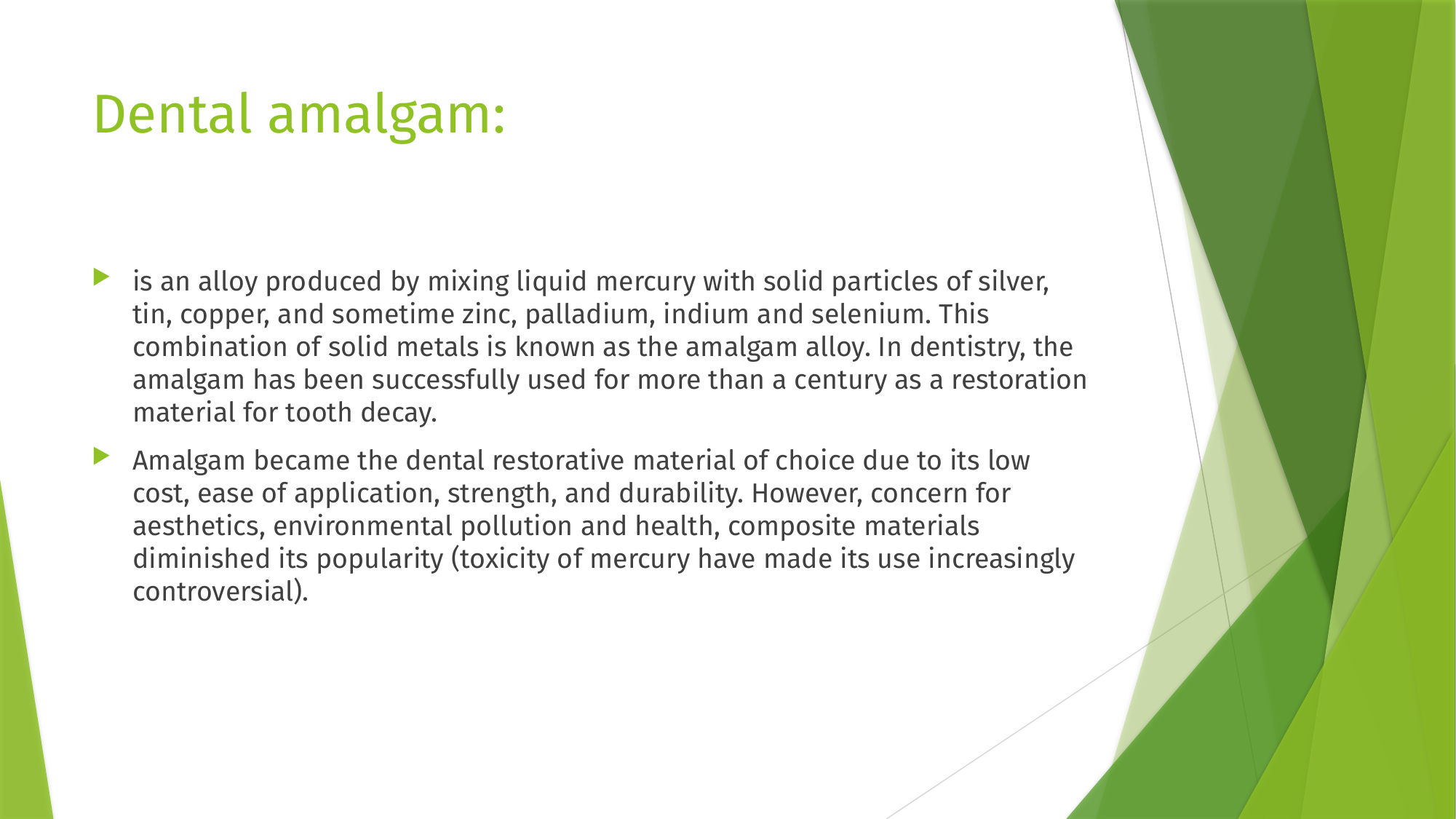

# Dental amalgam:
is an alloy produced by mixing liquid mercury with solid particles of silver, tin, copper, and sometime zinc, palladium, indium and selenium. This combination of solid metals is known as the amalgam alloy. In dentistry, the amalgam has been successfully used for more than a century as a restoration material for tooth decay.
Amalgam became the dental restorative material of choice due to its low cost, ease of application, strength, and durability. However, concern for aesthetics, environmental pollution and health, composite materials diminished its popularity (toxicity of mercury have made its use increasingly controversial).